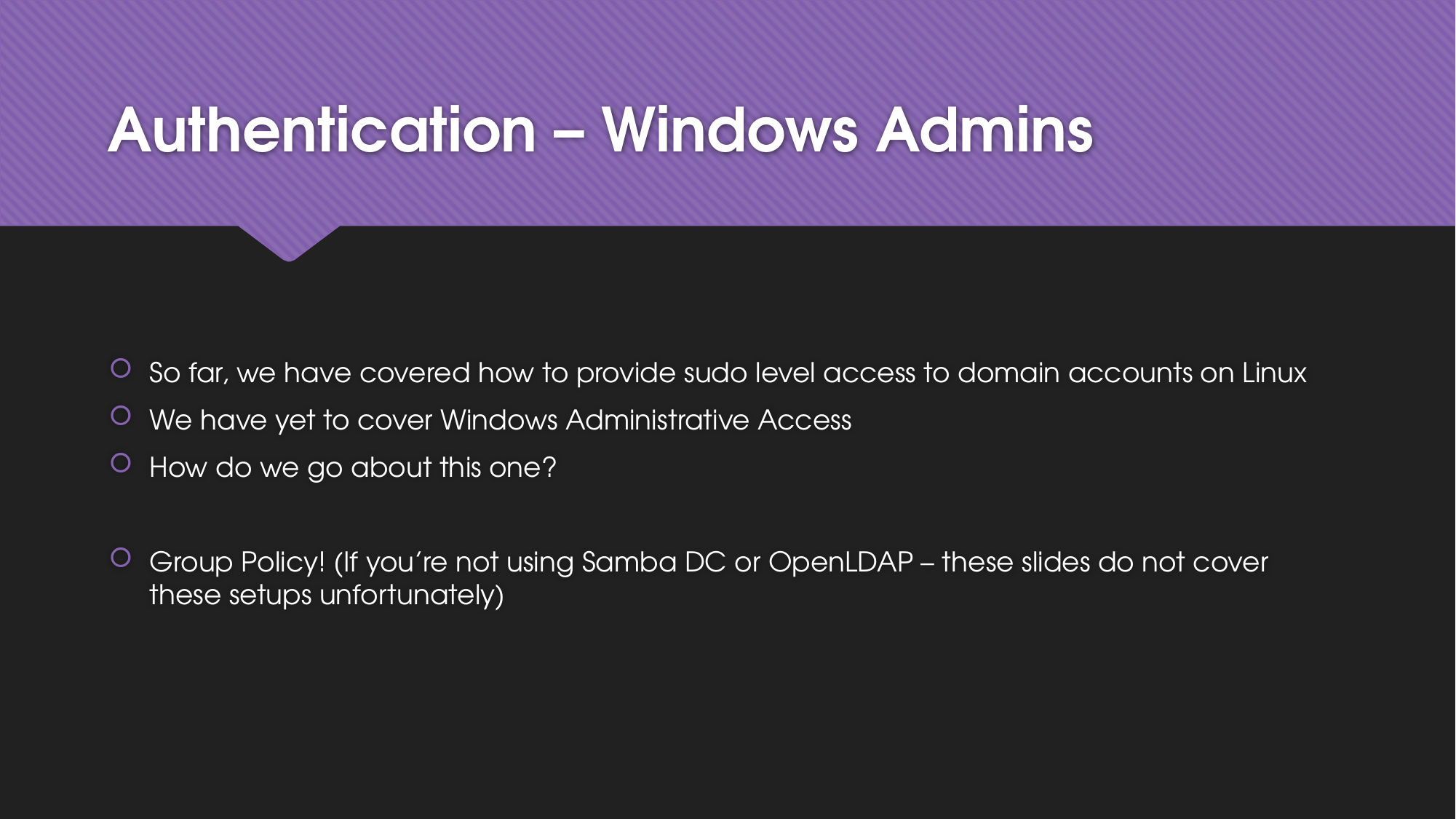

# Authentication – Windows Admins
So far, we have covered how to provide sudo level access to domain accounts on Linux
We have yet to cover Windows Administrative Access
How do we go about this one?

Group Policy! (If you’re not using Samba DC or OpenLDAP – these slides do not cover these setups unfortunately)